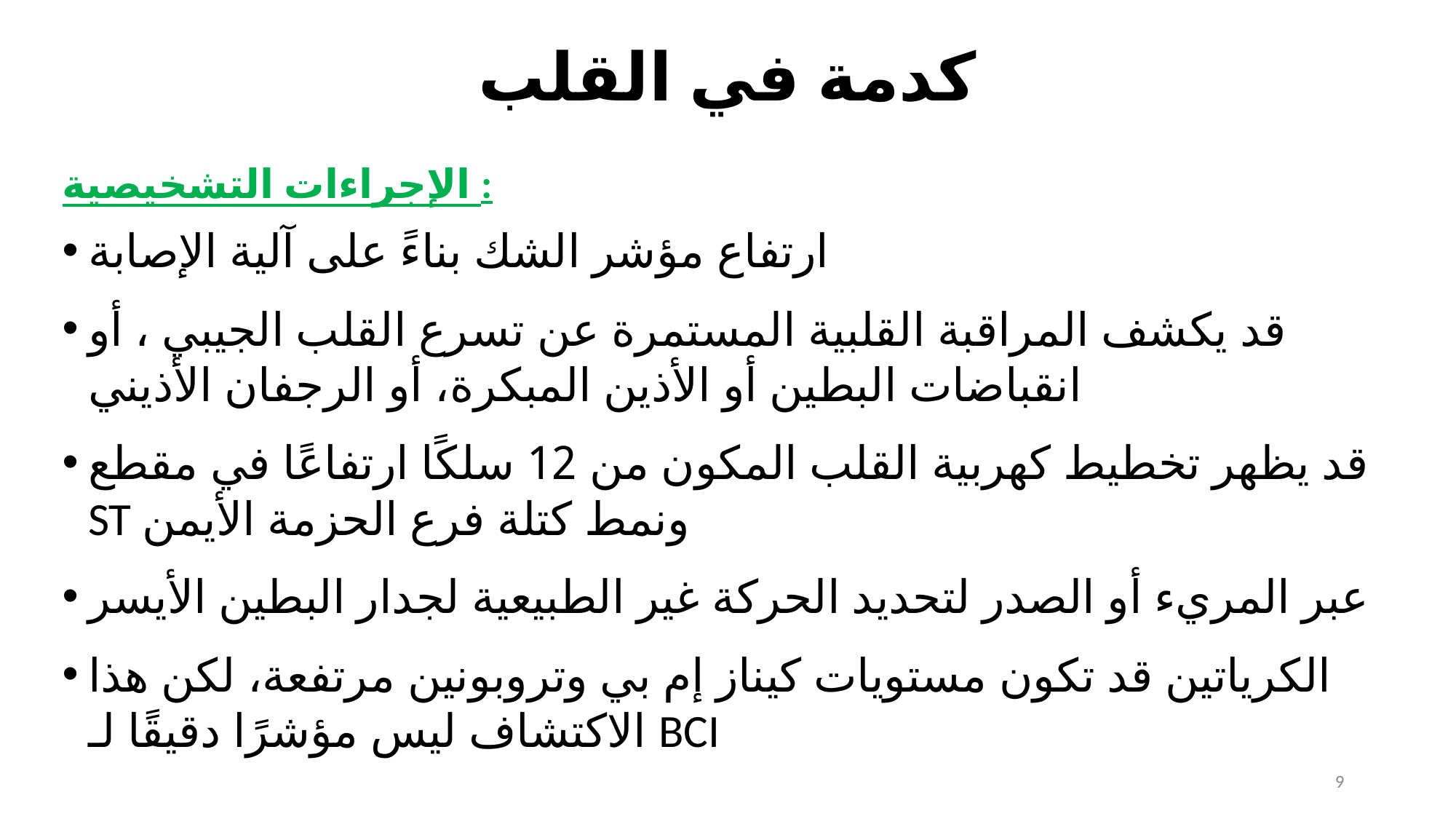

# كدمة في القلب
الإجراءات التشخيصية :
ارتفاع مؤشر الشك بناءً على آلية الإصابة
قد يكشف المراقبة القلبية المستمرة عن تسرع القلب الجيبي ، أو انقباضات البطين أو الأذين المبكرة، أو الرجفان الأذيني
قد يظهر تخطيط كهربية القلب المكون من 12 سلكًا ارتفاعًا في مقطع ST ونمط كتلة فرع الحزمة الأيمن
عبر المريء أو الصدر لتحديد الحركة غير الطبيعية لجدار البطين الأيسر
الكرياتين قد تكون مستويات كيناز إم بي وتروبونين مرتفعة، لكن هذا الاكتشاف ليس مؤشرًا دقيقًا لـ BCI
9